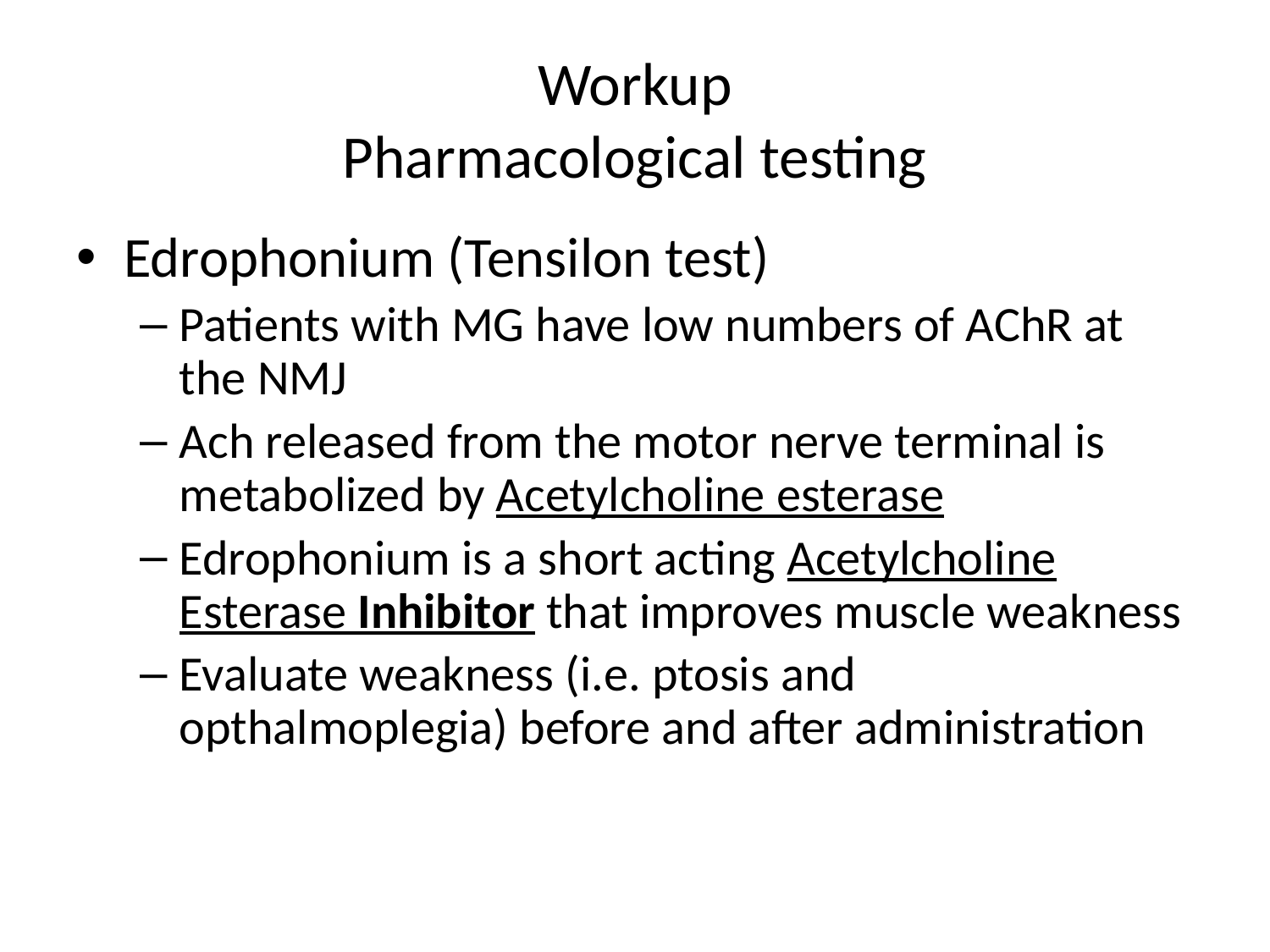

# Workup Pharmacological testing
Edrophonium (Tensilon test)
Patients with MG have low numbers of AChR at the NMJ
Ach released from the motor nerve terminal is metabolized by Acetylcholine esterase
Edrophonium is a short acting Acetylcholine Esterase Inhibitor that improves muscle weakness
Evaluate weakness (i.e. ptosis and opthalmoplegia) before and after administration